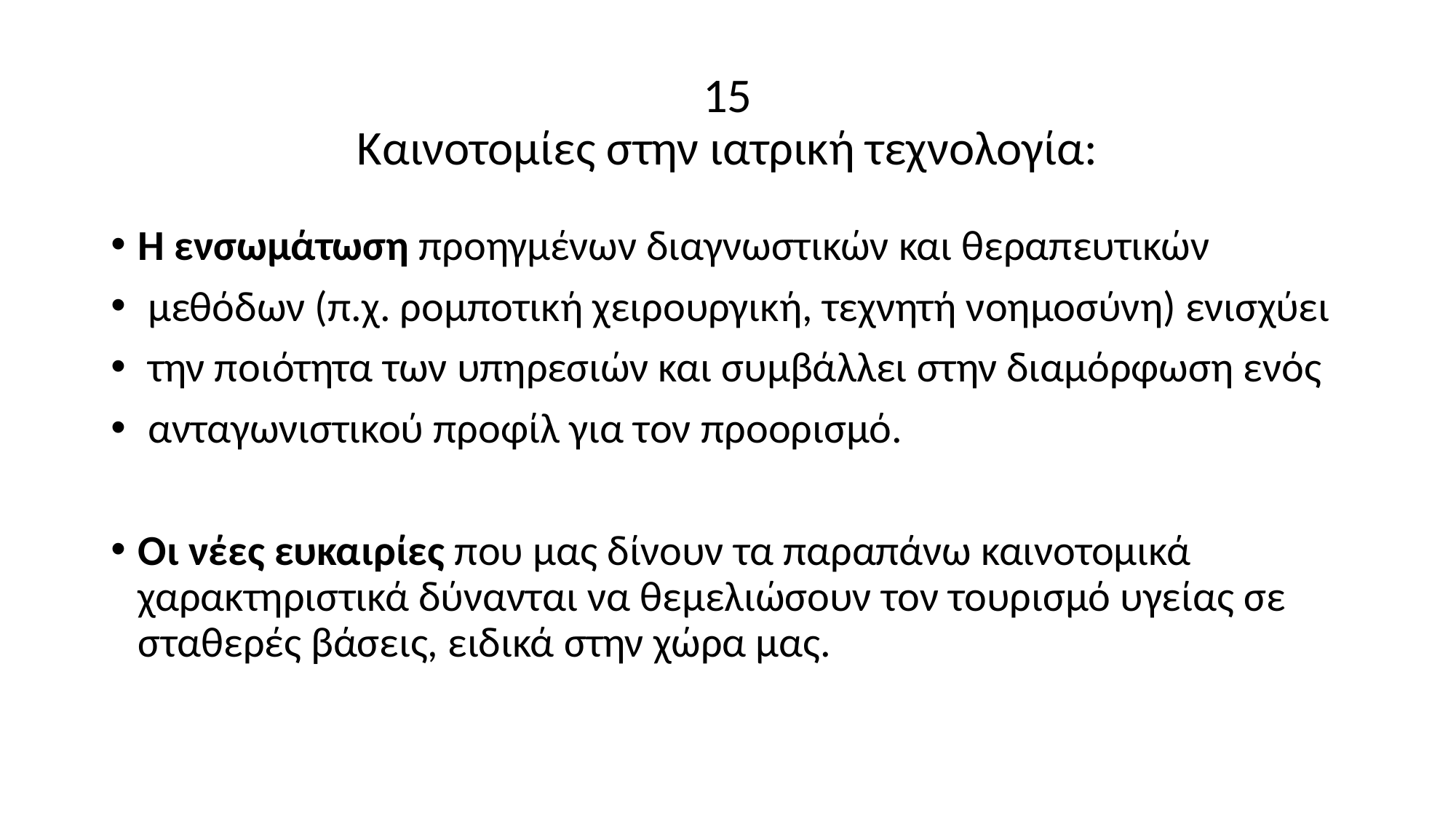

# 15 Καινοτομίες στην ιατρική τεχνολογία:
Η ενσωμάτωση προηγμένων διαγνωστικών και θεραπευτικών
 μεθόδων (π.χ. ρομποτική χειρουργική, τεχνητή νοημοσύνη) ενισχύει
 την ποιότητα των υπηρεσιών και συμβάλλει στην διαμόρφωση ενός
 ανταγωνιστικού προφίλ για τον προορισμό.

Οι νέες ευκαιρίες που μας δίνουν τα παραπάνω καινοτομικά χαρακτηριστικά δύνανται να θεμελιώσουν τον τουρισμό υγείας σε σταθερές βάσεις, ειδικά στην χώρα μας.